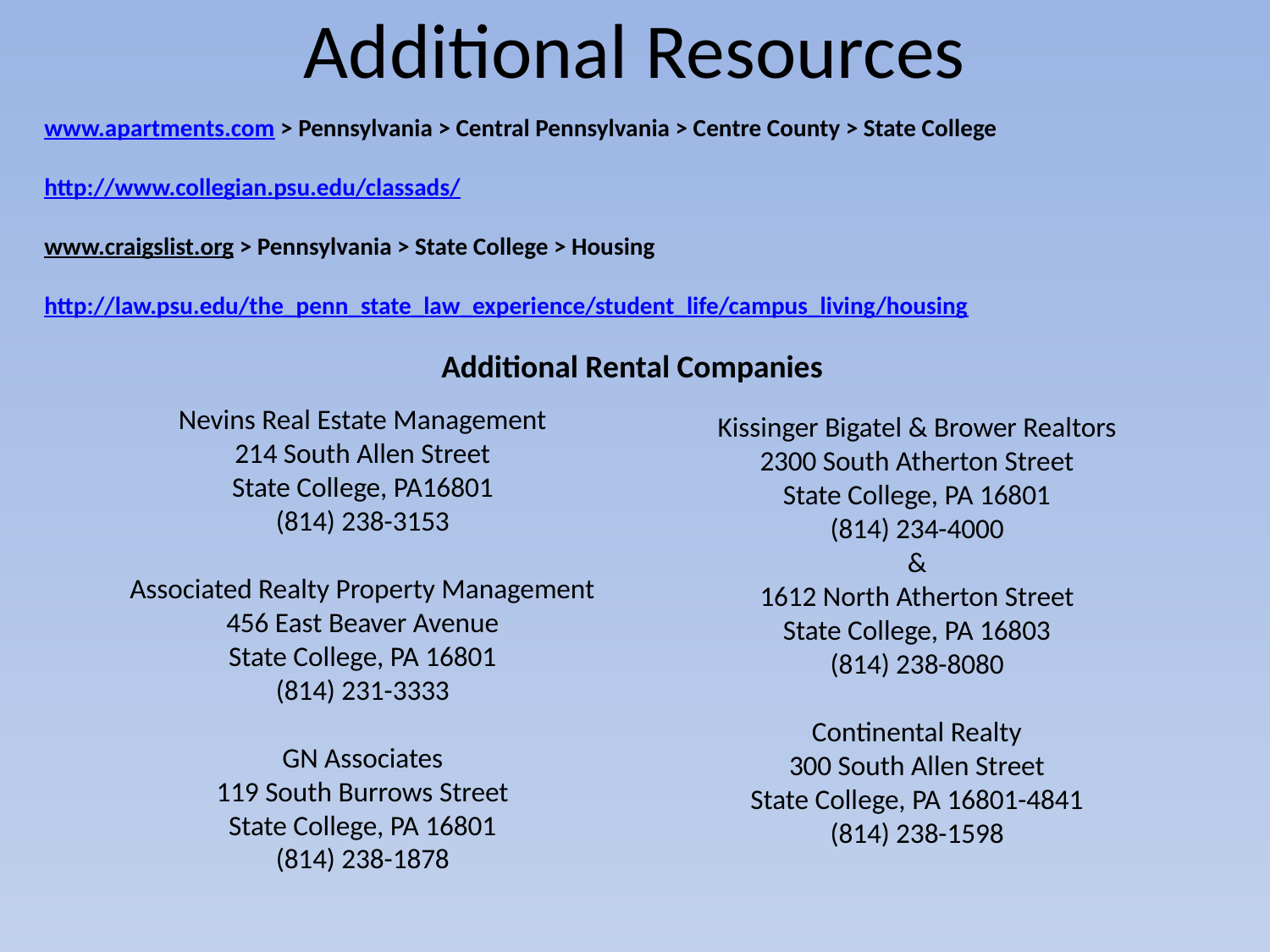

# Additional Resources
www.apartments.com > Pennsylvania > Central Pennsylvania > Centre County > State College

http://www.collegian.psu.edu/classads/

www.craigslist.org > Pennsylvania > State College > Housing

http://law.psu.edu/the_penn_state_law_experience/student_life/campus_living/housing

Nevins Real Estate Management
214 South Allen Street
State College, PA16801
(814) 238-3153

Associated Realty Property Management
456 East Beaver Avenue
State College, PA 16801
(814) 231-3333

GN Associates
119 South Burrows Street
State College, PA 16801
(814) 238-1878
Additional Rental Companies

Kissinger Bigatel & Brower Realtors
2300 South Atherton Street
State College, PA 16801
(814) 234-4000
&
1612 North Atherton Street
State College, PA 16803
(814) 238-8080

Continental Realty
300 South Allen Street
State College, PA 16801-4841
(814) 238-1598